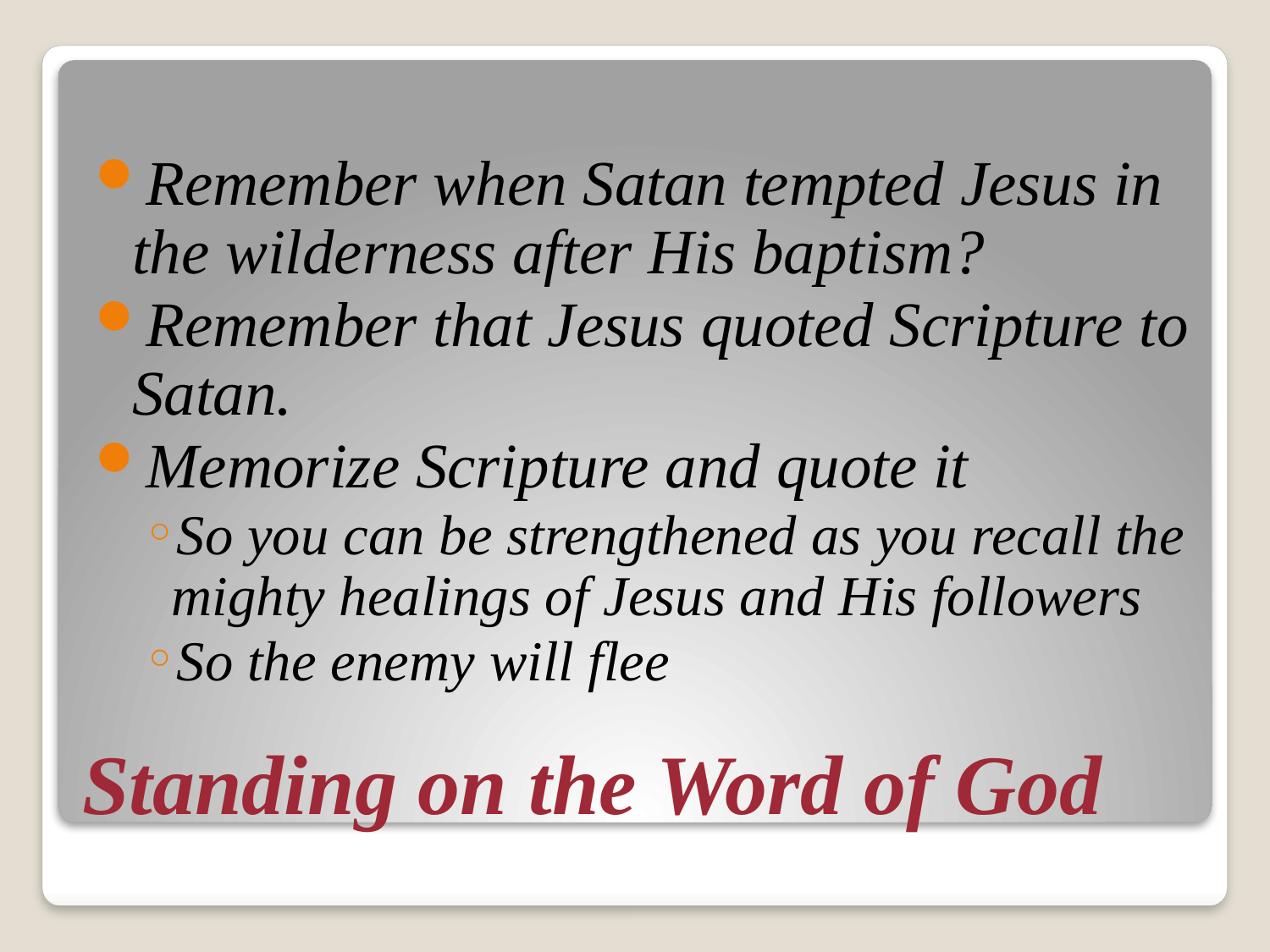

Remember when Satan tempted Jesus in the wilderness after His baptism?
Remember that Jesus quoted Scripture to Satan.
Memorize Scripture and quote it
So you can be strengthened as you recall the mighty healings of Jesus and His followers
So the enemy will flee
# Standing on the Word of God